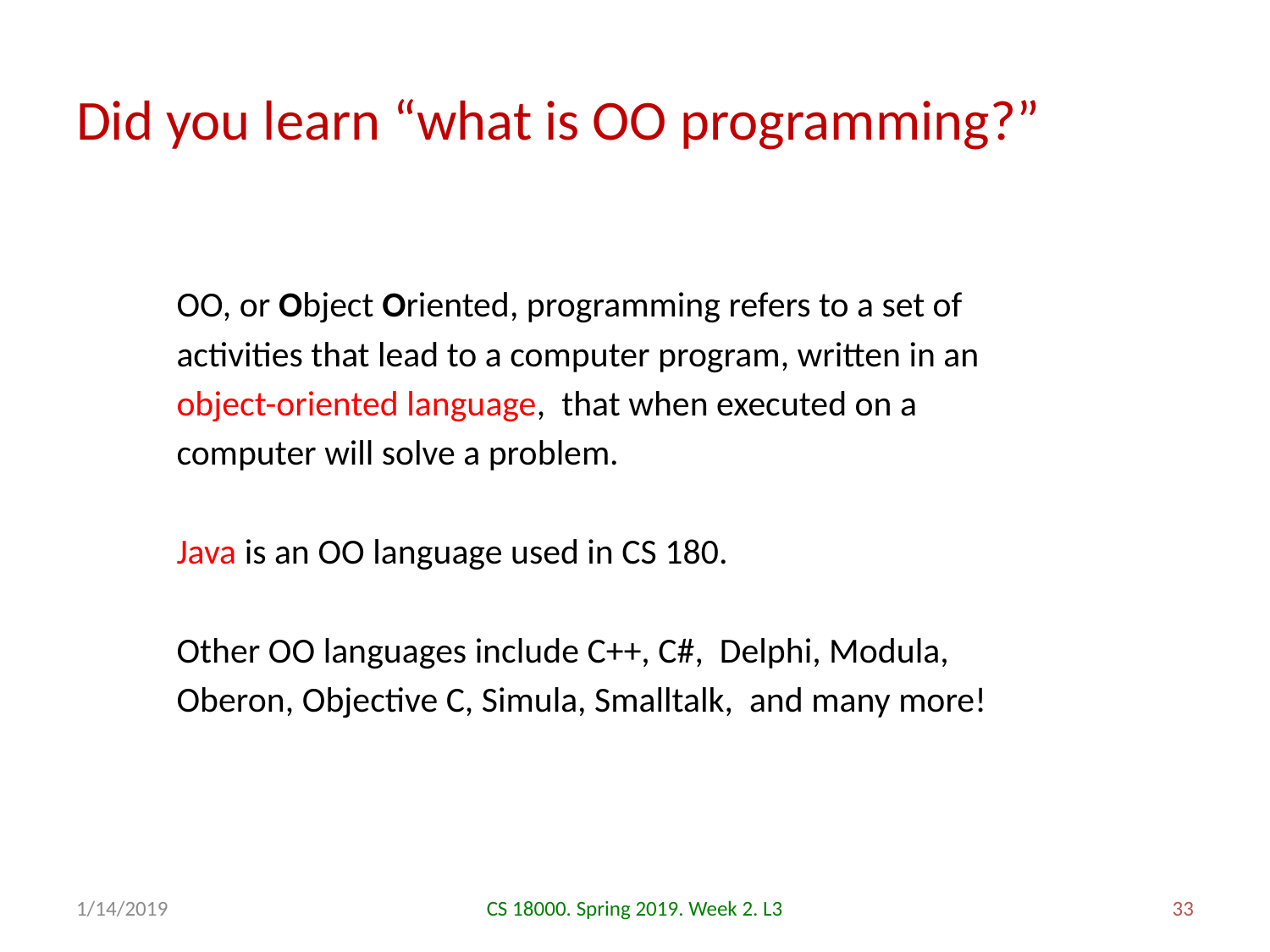

# Did you learn “what is OO programming?”
OO, or Object Oriented, programming refers to a set of activities that lead to a computer program, written in an object-oriented language,  that when executed on a computer will solve a problem.

Java is an OO language used in CS 180.

Other OO languages include C++, C#,  Delphi, Modula, Oberon, Objective C, Simula, Smalltalk,  and many more!
1/14/2019
CS 18000. Spring 2019. Week 2. L3
33